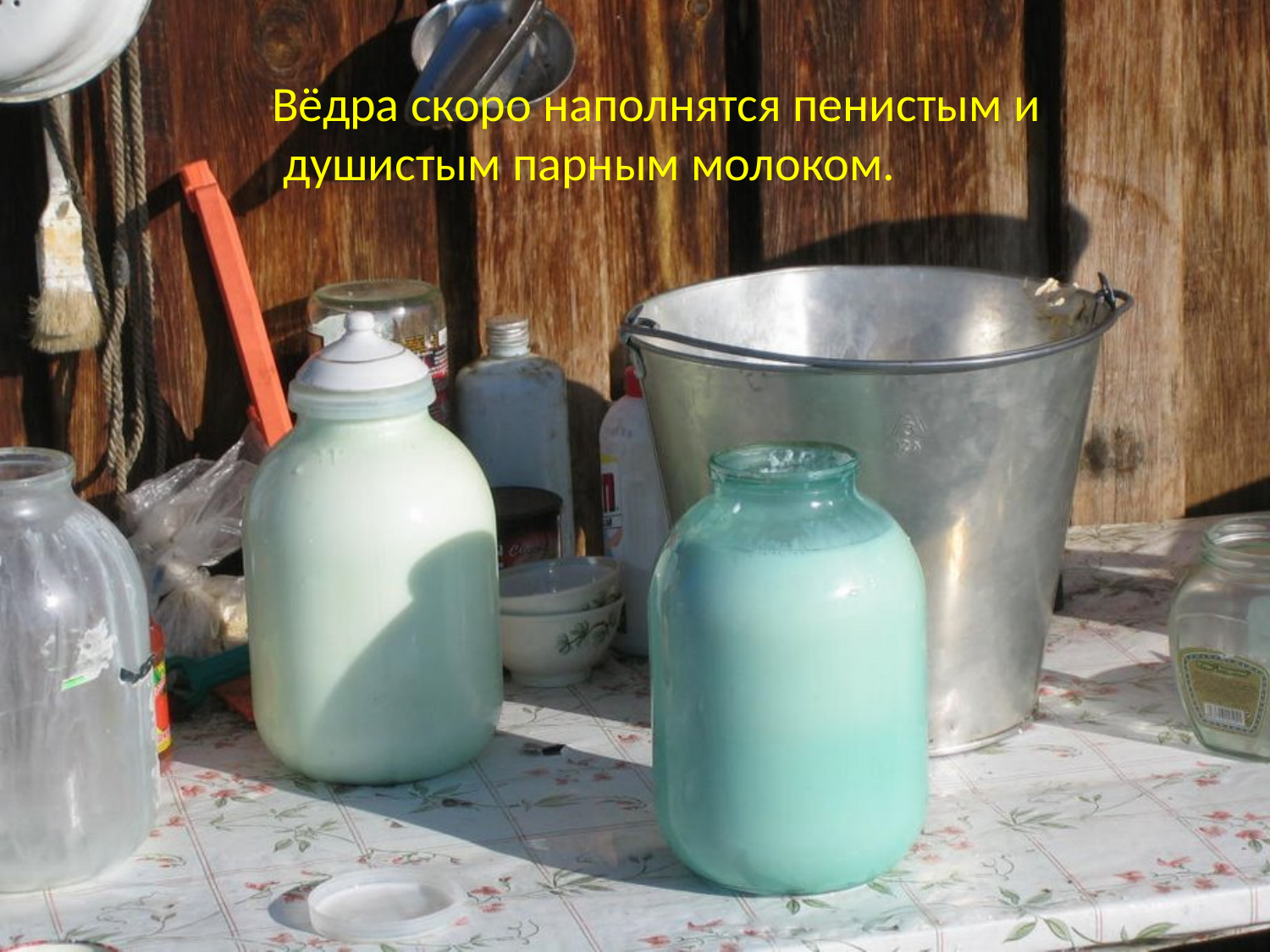

Вёдра скоро наполнятся пенистым и
 душистым парным молоком.